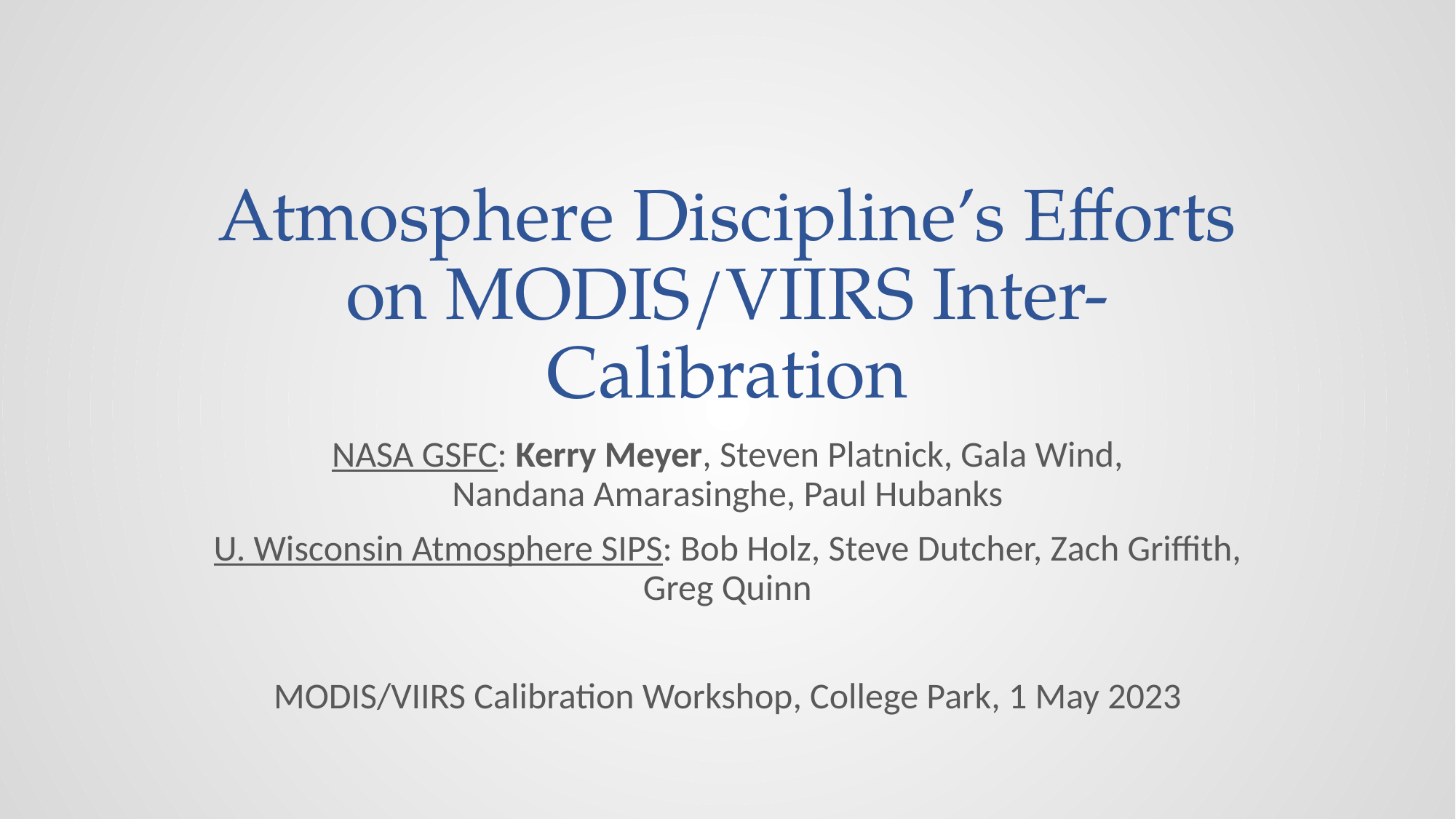

# Atmosphere Discipline’s Efforts on MODIS/VIIRS Inter-Calibration
NASA GSFC: Kerry Meyer, Steven Platnick, Gala Wind,
Nandana Amarasinghe, Paul Hubanks
U. Wisconsin Atmosphere SIPS: Bob Holz, Steve Dutcher, Zach Griffith, Greg Quinn

MODIS/VIIRS Calibration Workshop, College Park, 1 May 2023